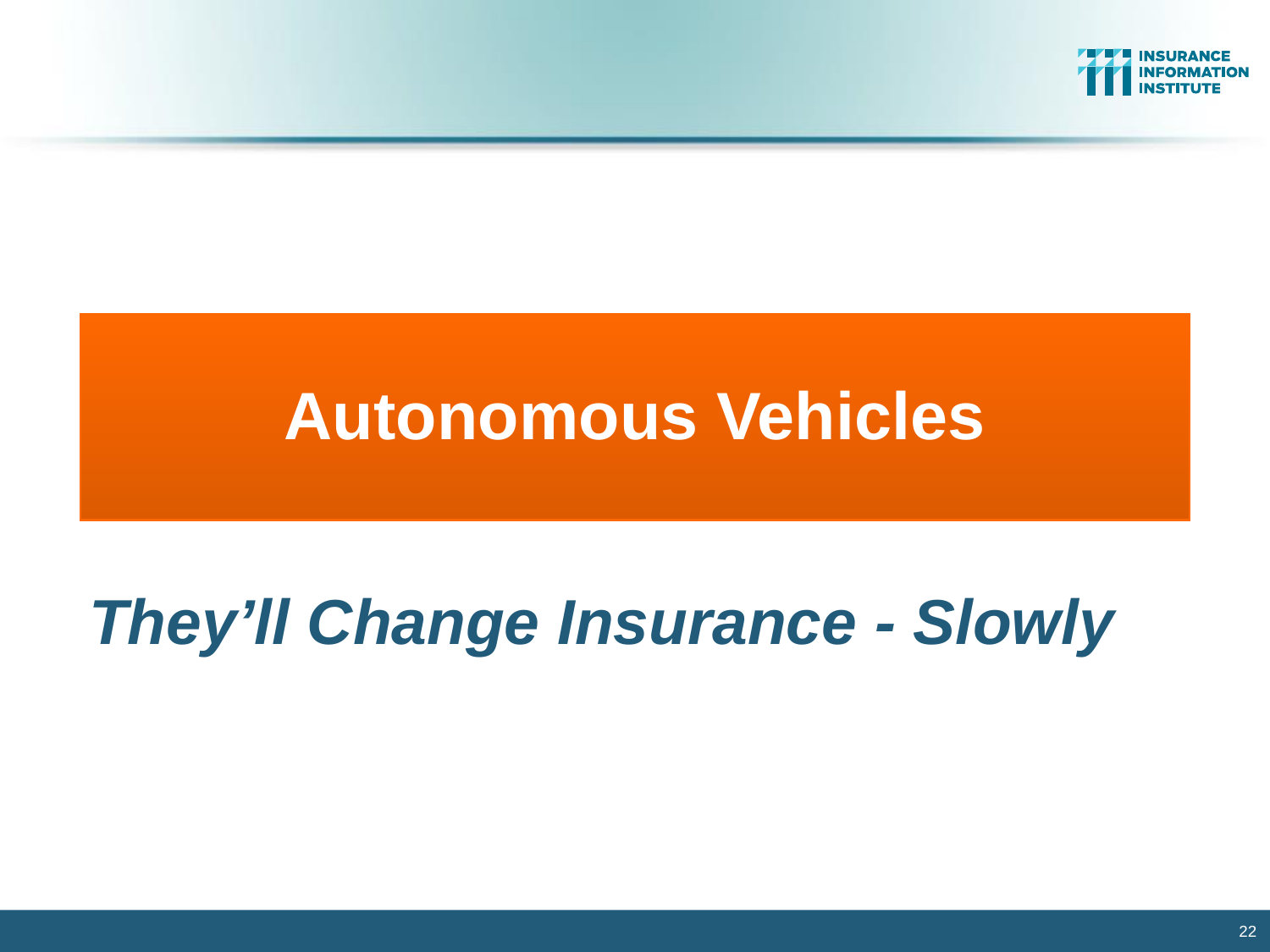

Autonomous Vehicles
They’ll Change Insurance - Slowly

22